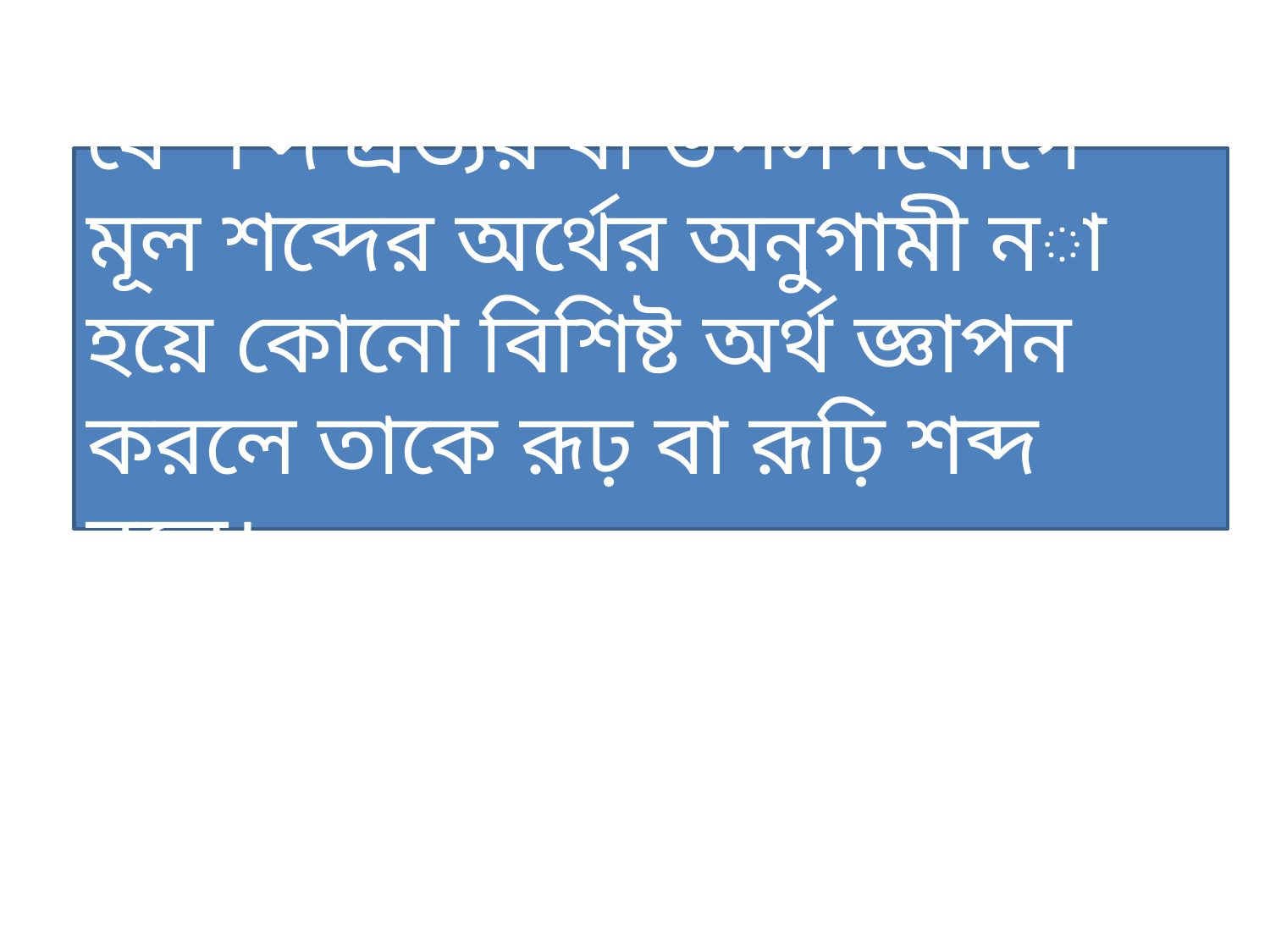

যে শব্দ প্রত্যয় বা উপসর্গযোগে মূল শব্দের অর্থের অনুগামী না হয়ে কোনো বিশিষ্ট অর্থ জ্ঞাপন করলে তাকে রূঢ় বা রূঢ়ি শব্দ বলে।